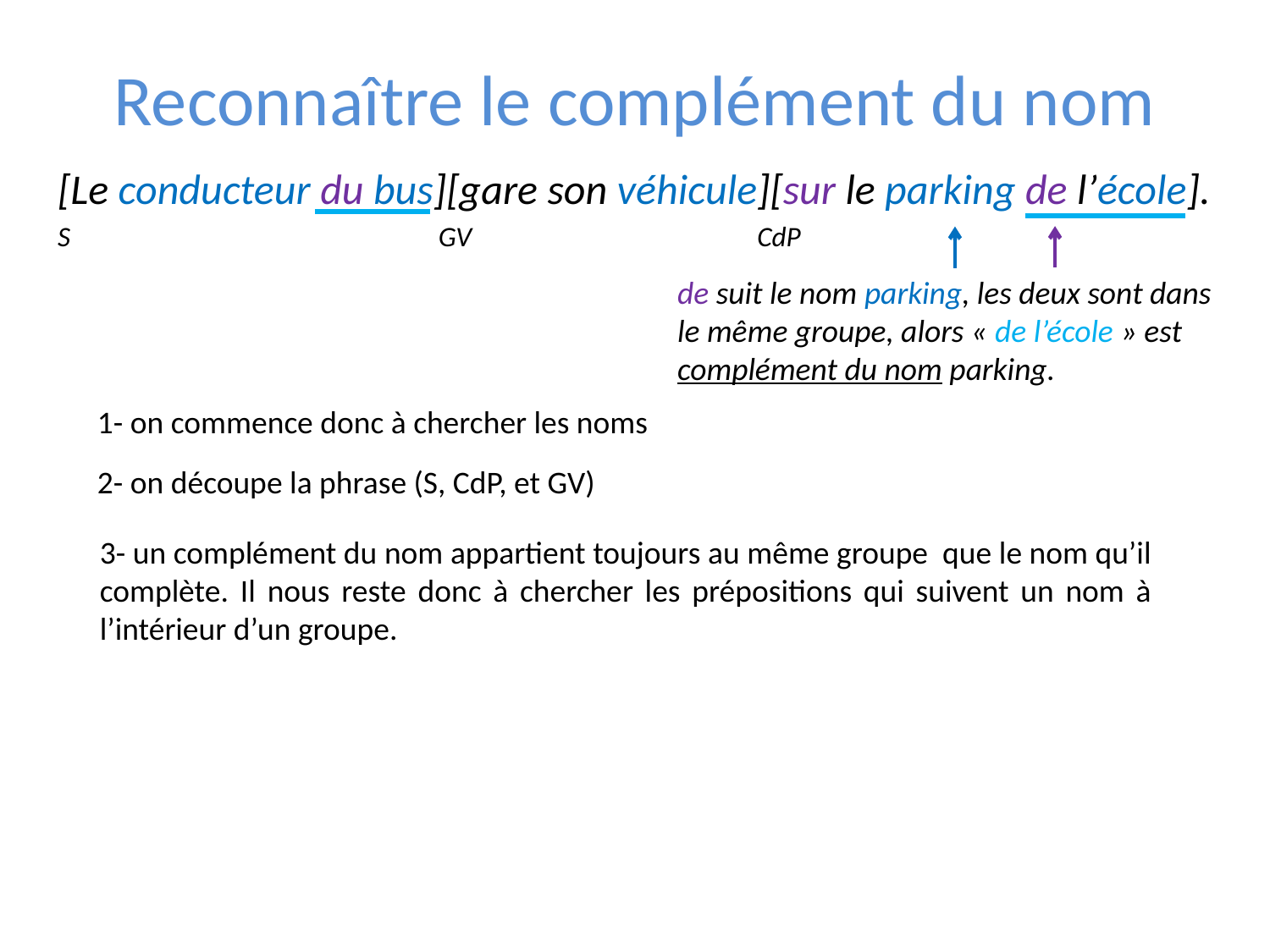

# Reconnaître le complément du nom
[Le conducteur du bus][gare son véhicule][sur le parking de l’école].
S                                                          GV                                             CdP
de suit le nom parking, les deux sont dans le même groupe, alors « de l’école » est complément du nom parking.
1- on commence donc à chercher les noms
2- on découpe la phrase (S, CdP, et GV)
3- un complément du nom appartient toujours au même groupe  que le nom qu’il complète. Il nous reste donc à chercher les prépositions qui suivent un nom à l’intérieur d’un groupe.